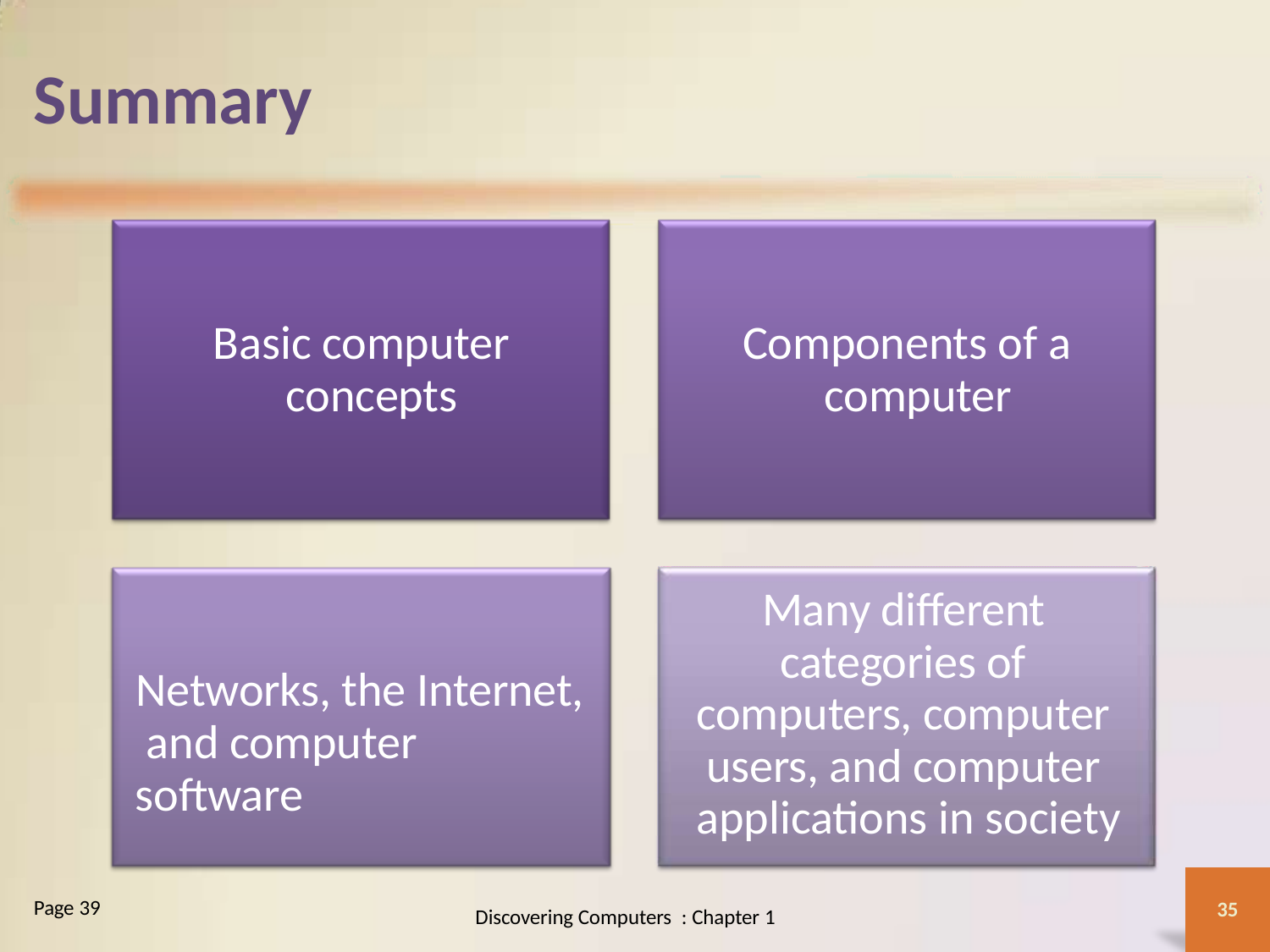

# Summary

Basic computer  concepts
Components of a  computer

Many different  categories of  computers, computer  users, and computer  applications in society
Networks, the Internet,  and computer software
Page 39
35
Discovering Computers  : Chapter 1